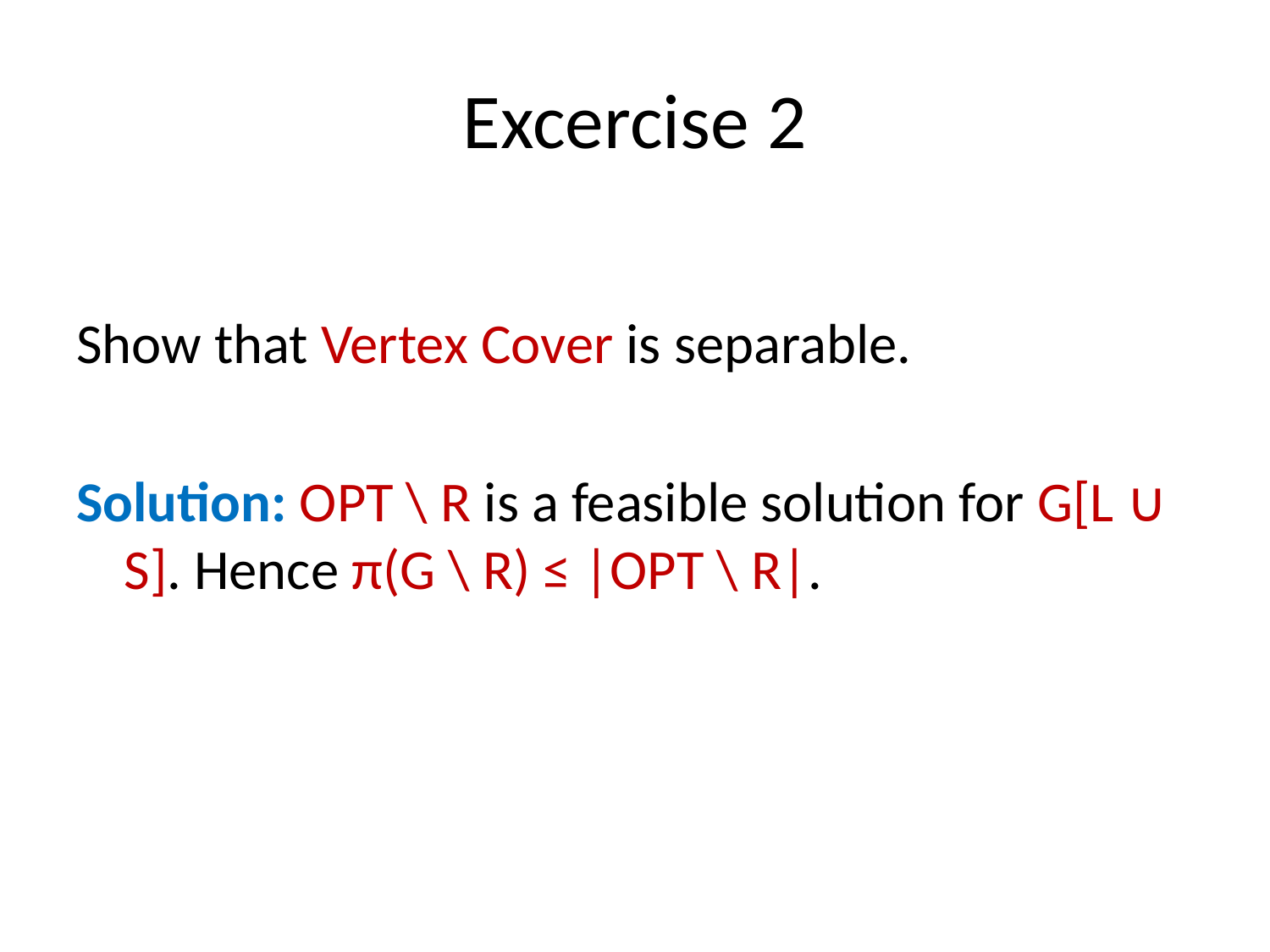

# Excercise 2

Show that Vertex Cover is separable.

Solution: OPT \ R is a feasible solution for G[L ∪ S]. Hence π(G \ R) ≤ |OPT \ R|.